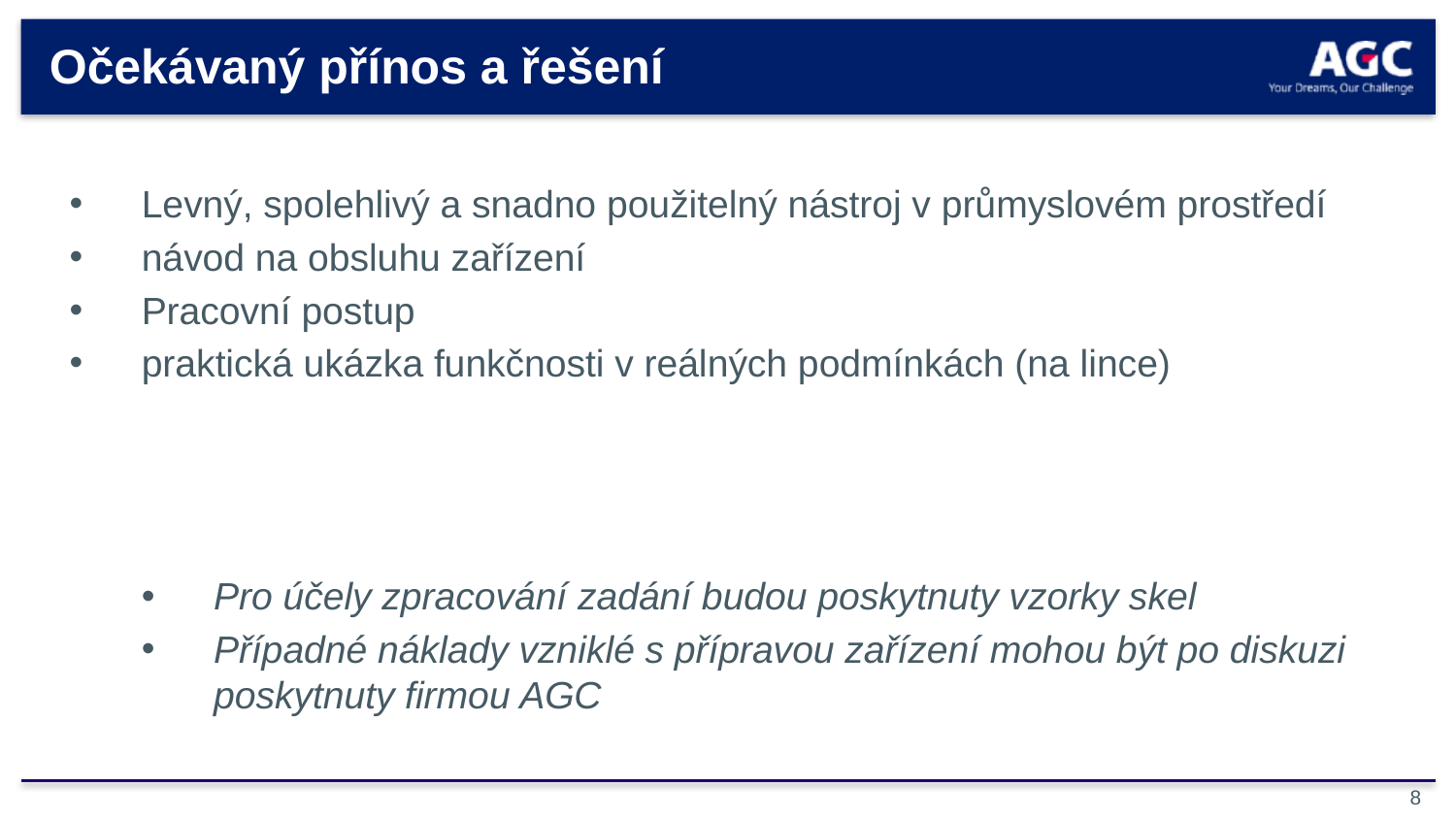

# Očekávaný přínos a řešení

Levný, spolehlivý a snadno použitelný nástroj v průmyslovém prostředí
návod na obsluhu zařízení
Pracovní postup
praktická ukázka funkčnosti v reálných podmínkách (na lince)

Pro účely zpracování zadání budou poskytnuty vzorky skel
Případné náklady vzniklé s přípravou zařízení mohou být po diskuzi poskytnuty firmou AGC

8